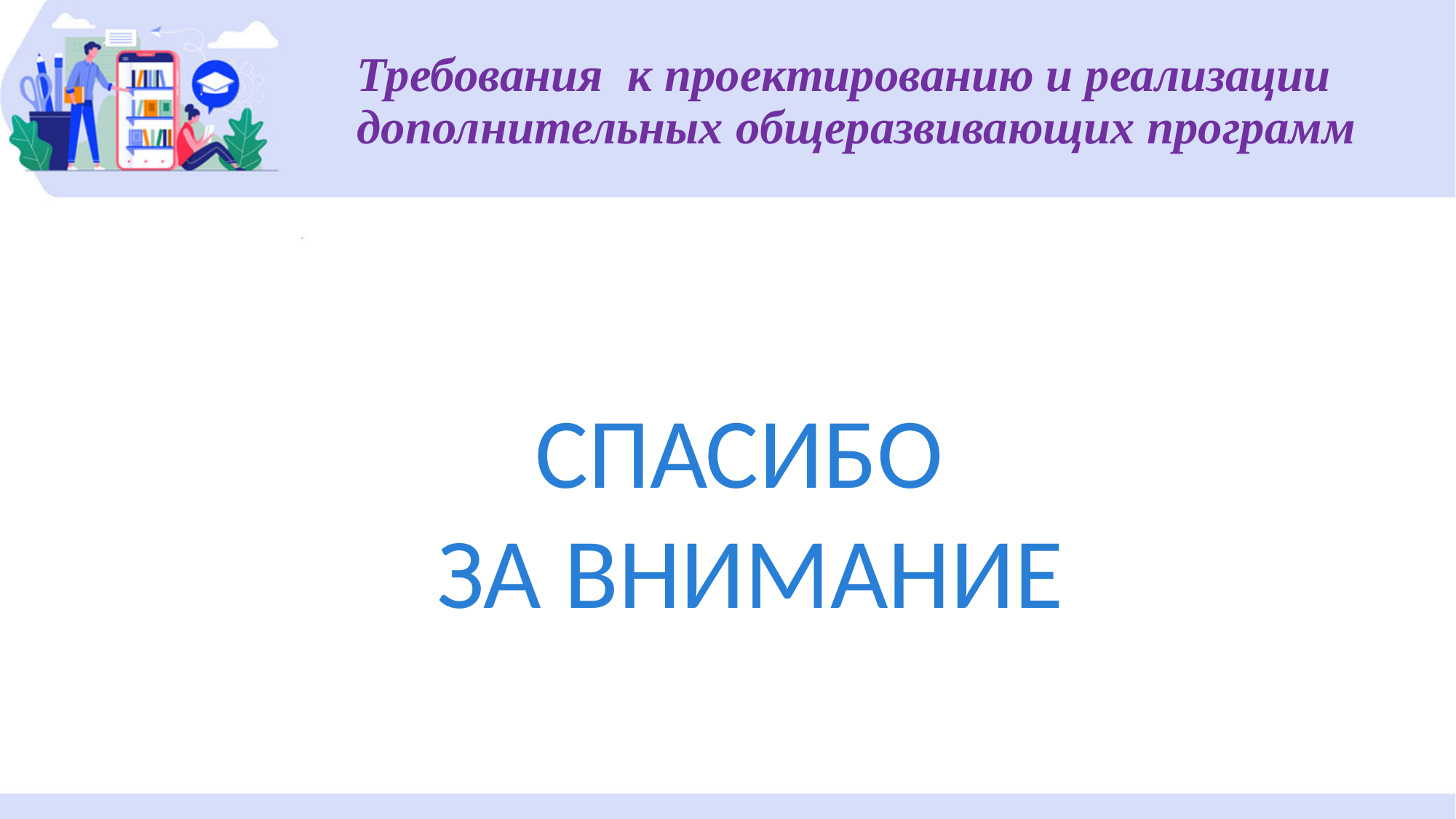

# Требования  к проектированию и реализации дополнительных общеразвивающих программ
СПАСИБО
ЗА ВНИМАНИЕ